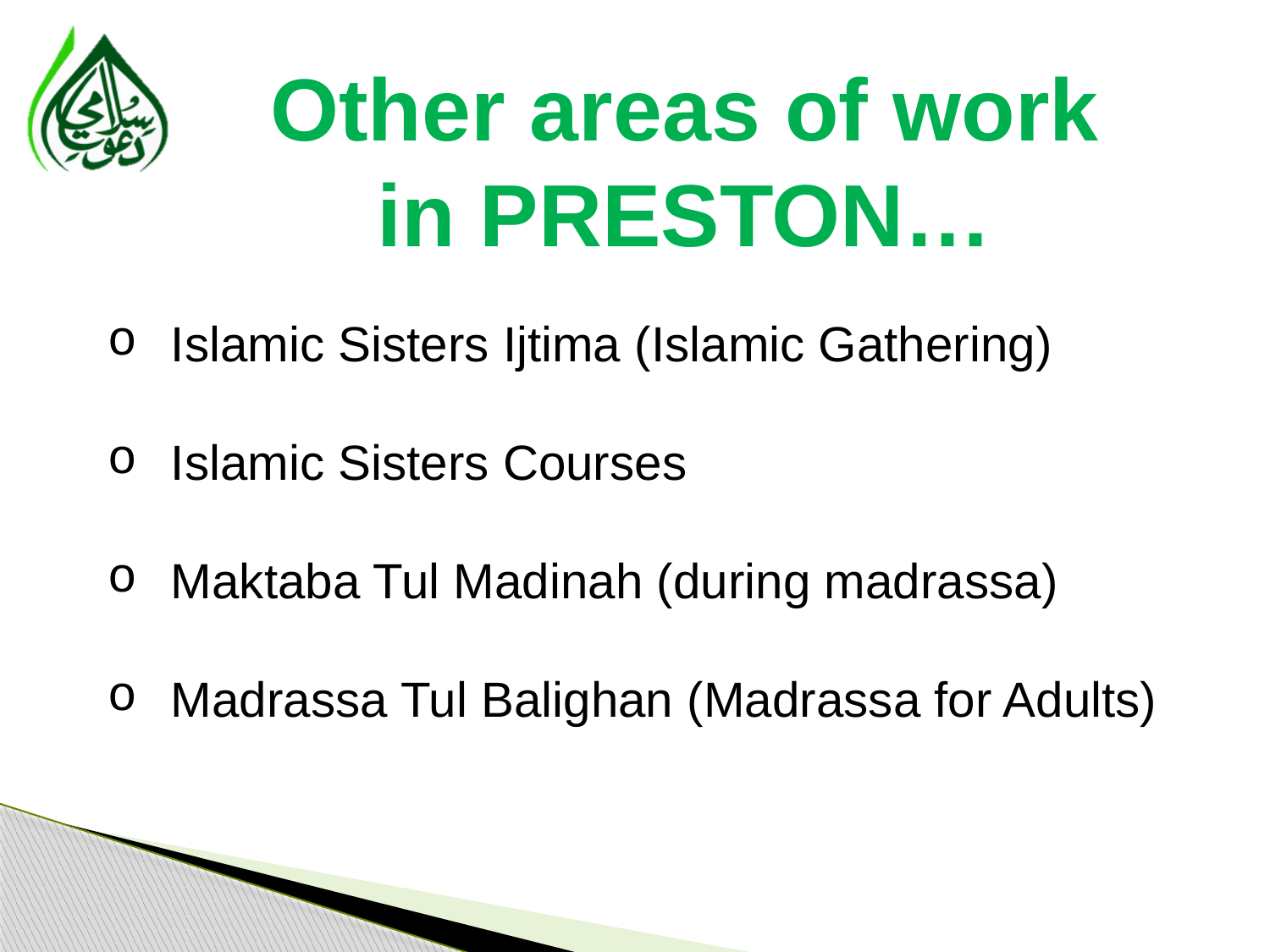

Other areas of work in PRESTON…
Islamic Sisters Ijtima (Islamic Gathering)

Islamic Sisters Courses

Maktaba Tul Madinah (during madrassa)

Madrassa Tul Balighan (Madrassa for Adults)